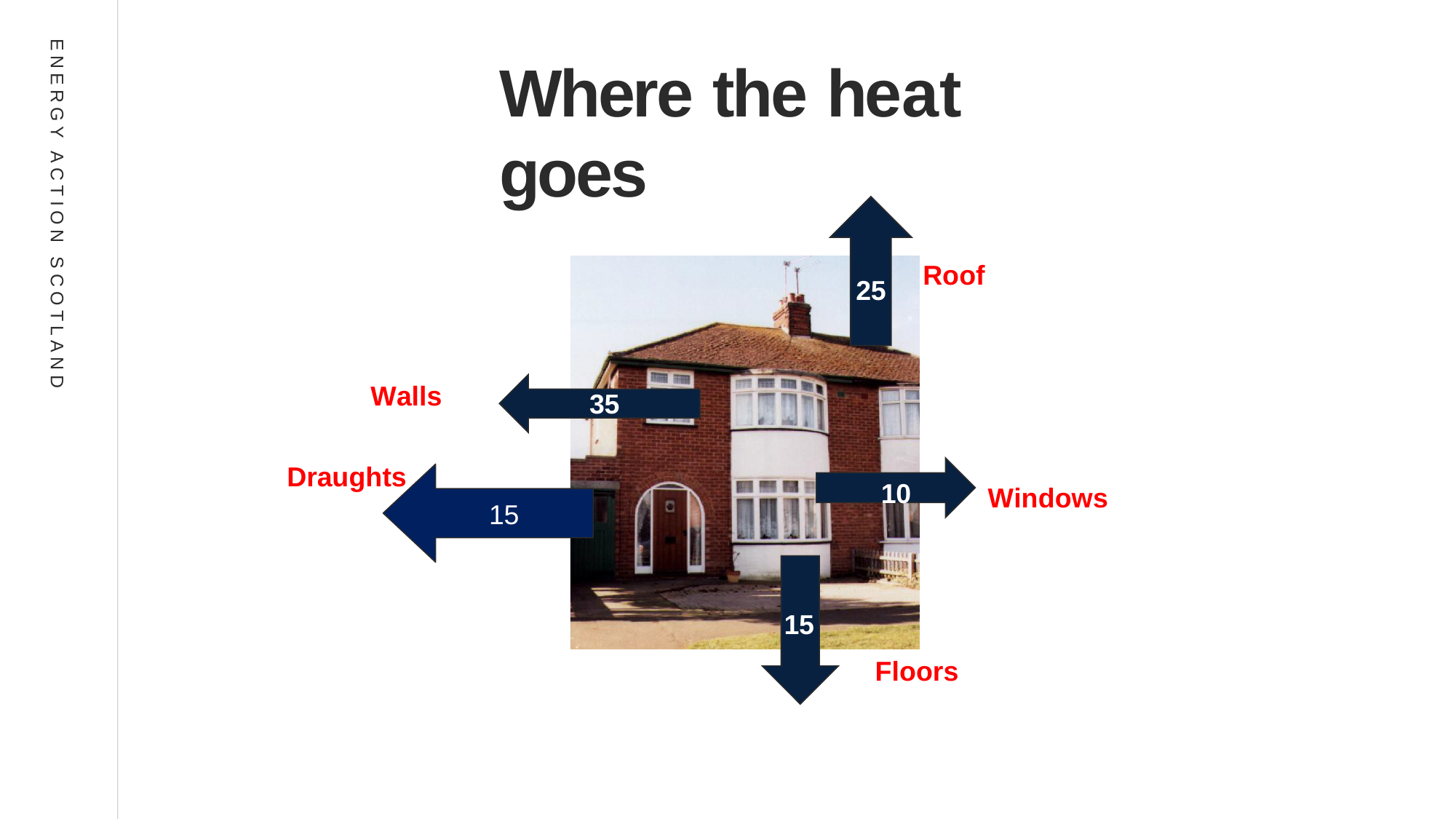

# Where the heat goes

Roof
25

Walls
35
Draughts

15

10
Windows

15
Floors